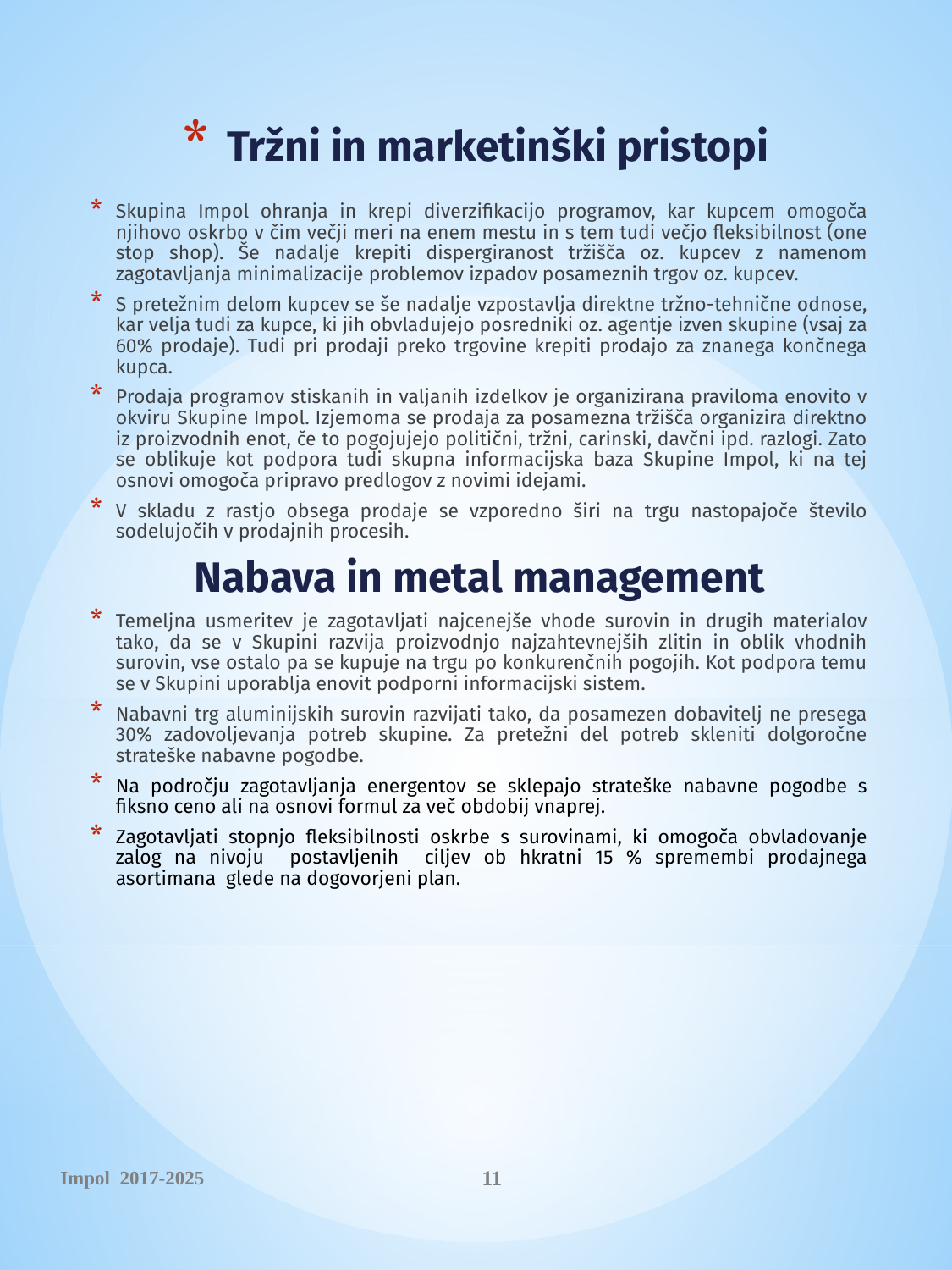

# Tržni in marketinški pristopi
Skupina Impol ohranja in krepi diverzifikacijo programov, kar kupcem omogoča njihovo oskrbo v čim večji meri na enem mestu in s tem tudi večjo fleksibilnost (one stop shop). Še nadalje krepiti dispergiranost tržišča oz. kupcev z namenom zagotavljanja minimalizacije problemov izpadov posameznih trgov oz. kupcev.
S pretežnim delom kupcev se še nadalje vzpostavlja direktne tržno-tehnične odnose, kar velja tudi za kupce, ki jih obvladujejo posredniki oz. agentje izven skupine (vsaj za 60% prodaje). Tudi pri prodaji preko trgovine krepiti prodajo za znanega končnega kupca.
Prodaja programov stiskanih in valjanih izdelkov je organizirana praviloma enovito v okviru Skupine Impol. Izjemoma se prodaja za posamezna tržišča organizira direktno iz proizvodnih enot, če to pogojujejo politični, tržni, carinski, davčni ipd. razlogi. Zato se oblikuje kot podpora tudi skupna informacijska baza Skupine Impol, ki na tej osnovi omogoča pripravo predlogov z novimi idejami.
V skladu z rastjo obsega prodaje se vzporedno širi na trgu nastopajoče število sodelujočih v prodajnih procesih.
Nabava in metal management
Temeljna usmeritev je zagotavljati najcenejše vhode surovin in drugih materialov tako, da se v Skupini razvija proizvodnjo najzahtevnejših zlitin in oblik vhodnih surovin, vse ostalo pa se kupuje na trgu po konkurenčnih pogojih. Kot podpora temu se v Skupini uporablja enovit podporni informacijski sistem.
Nabavni trg aluminijskih surovin razvijati tako, da posamezen dobavitelj ne presega 30% zadovoljevanja potreb skupine. Za pretežni del potreb skleniti dolgoročne strateške nabavne pogodbe.
Na področju zagotavljanja energentov se sklepajo strateške nabavne pogodbe s fiksno ceno ali na osnovi formul za več obdobij vnaprej.
Zagotavljati stopnjo fleksibilnosti oskrbe s surovinami, ki omogoča obvladovanje zalog na nivoju  postavljenih  ciljev ob hkratni 15 % spremembi prodajnega asortimana  glede na dogovorjeni plan.

Impol  2017-2025
11